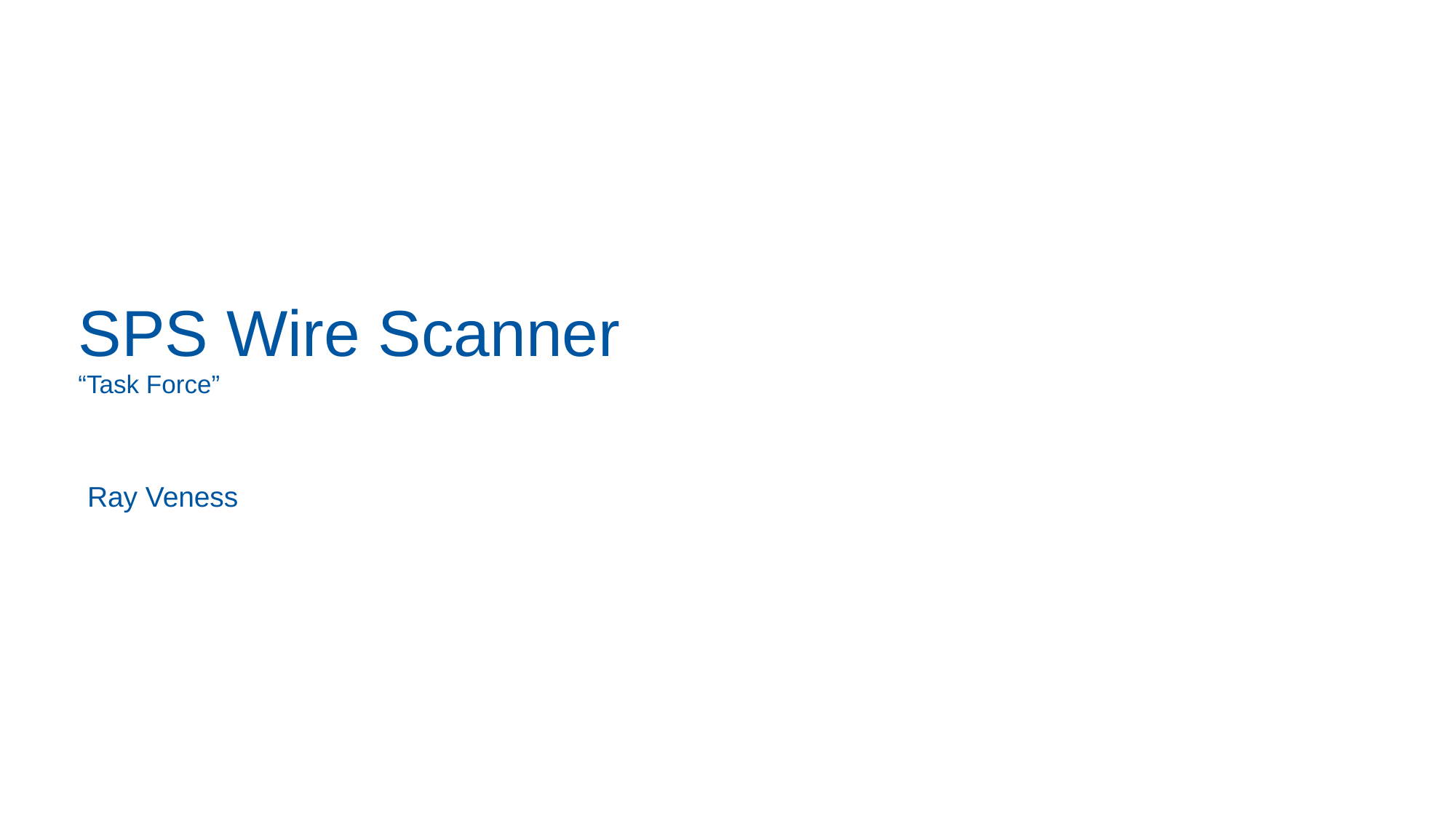

# SPS Wire Scanner “Task Force”
Ray Veness